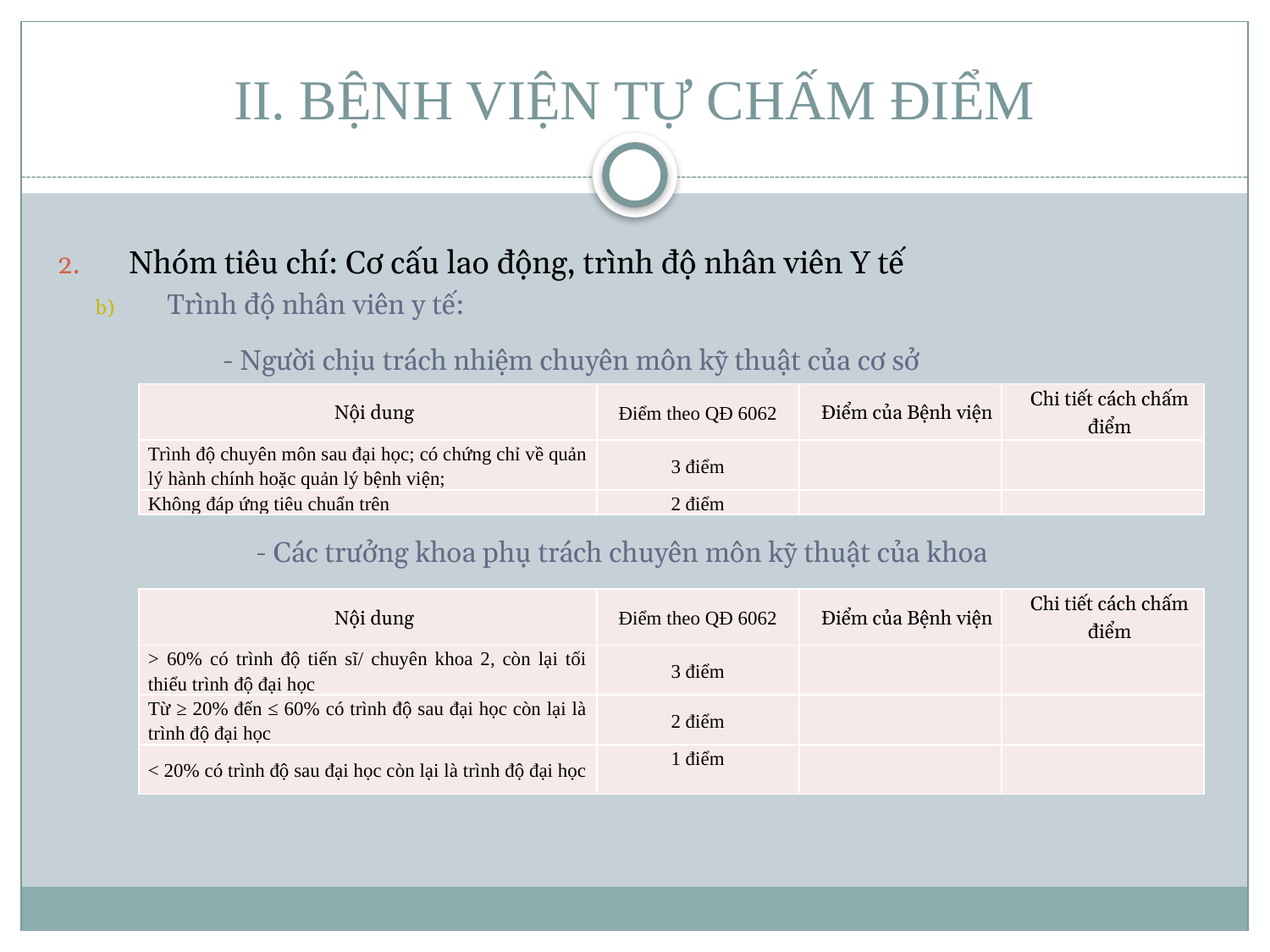

# II. BỆNH VIỆN TỰ CHẤM ĐIỂM
Nhóm tiêu chí: Cơ cấu lao động, trình độ nhân viên Y tế
Trình độ nhân viên y tế:
	- Người chịu trách nhiệm chuyên môn kỹ thuật của cơ sở

		- Các trưởng khoa phụ trách chuyên môn kỹ thuật của khoa

| Nội dung | Điểm theo QĐ 6062 | Điểm của Bệnh viện | Chi tiết cách chấm điểm |
| --- | --- | --- | --- |
| Trình độ chuyên môn sau đại học; có chứng chỉ về quản lý hành chính hoặc quản lý bệnh viện; | 3 điểm |  |  |
| Không đáp ứng tiêu chuẩn trên | 2 điểm |  |  |
| Nội dung | Điểm theo QĐ 6062 | Điểm của Bệnh viện | Chi tiết cách chấm điểm |
| --- | --- | --- | --- |
| > 60% có trình độ tiến sĩ/ chuyên khoa 2, còn lại tối thiểu trình độ đại học | 3 điểm |  |  |
| Từ ≥ 20% đến ≤ 60% có trình độ sau đại học còn lại là trình độ đại học | 2 điểm |  |  |
| < 20% có trình độ sau đại học còn lại là trình độ đại học | 1 điểm |  |  |